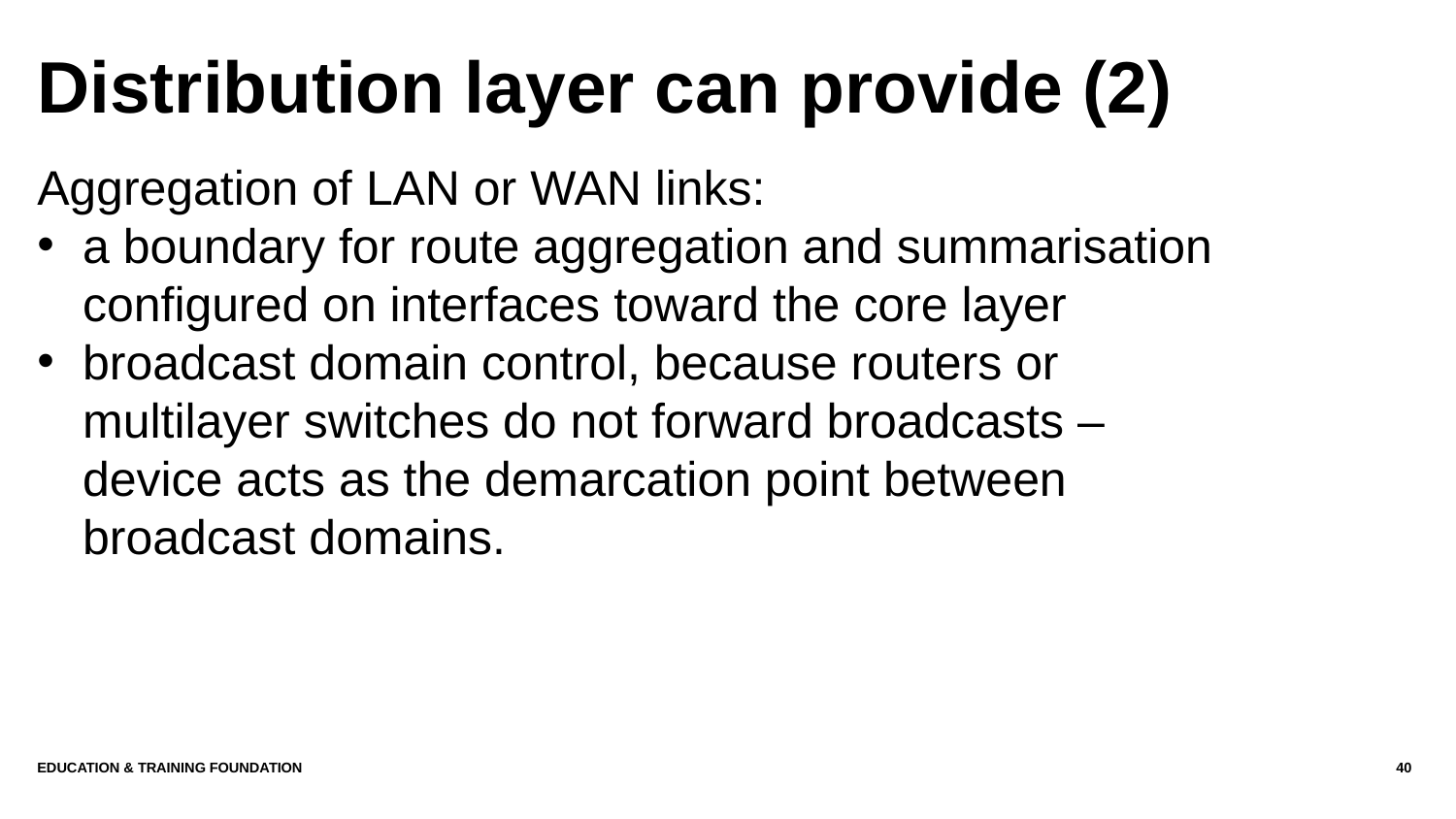

# Distribution layer can provide (2)
Aggregation of LAN or WAN links:
a boundary for route aggregation and summarisation configured on interfaces toward the core layer
broadcast domain control, because routers or multilayer switches do not forward broadcasts – device acts as the demarcation point between broadcast domains.

Education & Training Foundation
40